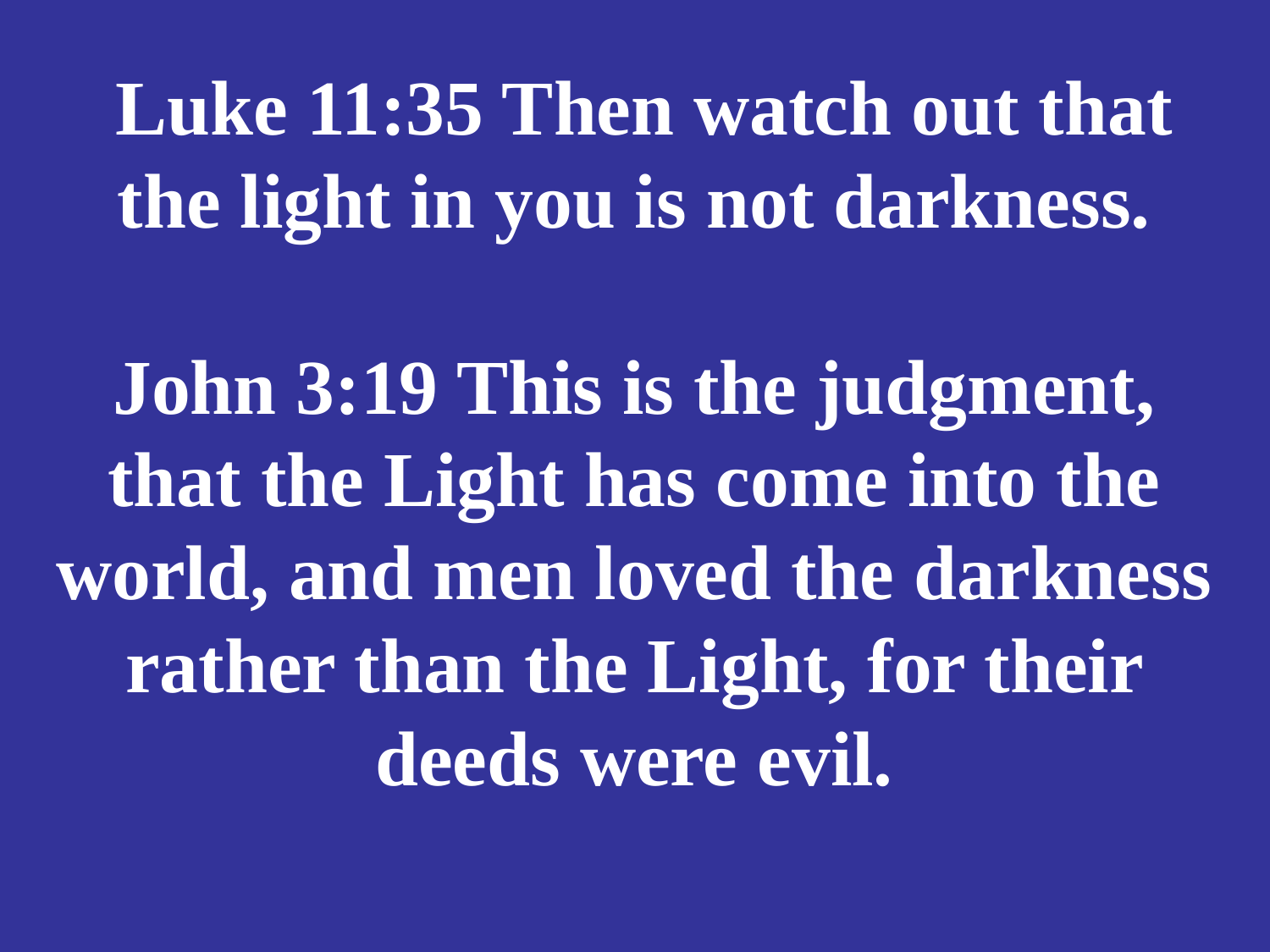

# Luke 11:35 Then watch out that the light in you is not darkness. John 3:19 This is the judgment, that the Light has come into the world, and men loved the darkness rather than the Light, for their deeds were evil.